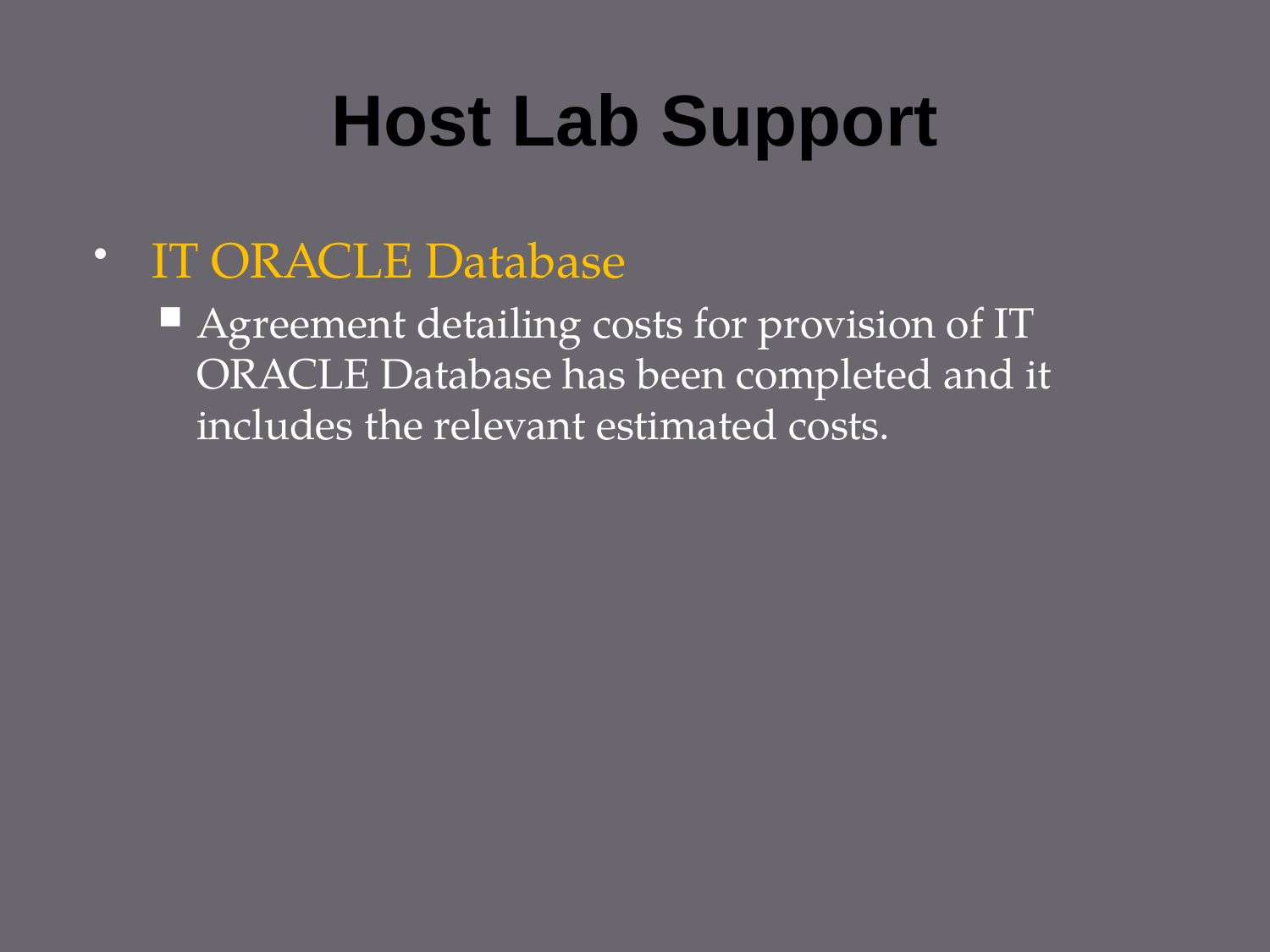

# Host Lab Support
IT ORACLE Database
Agreement detailing costs for provision of IT ORACLE Database has been completed and it includes the relevant estimated costs.